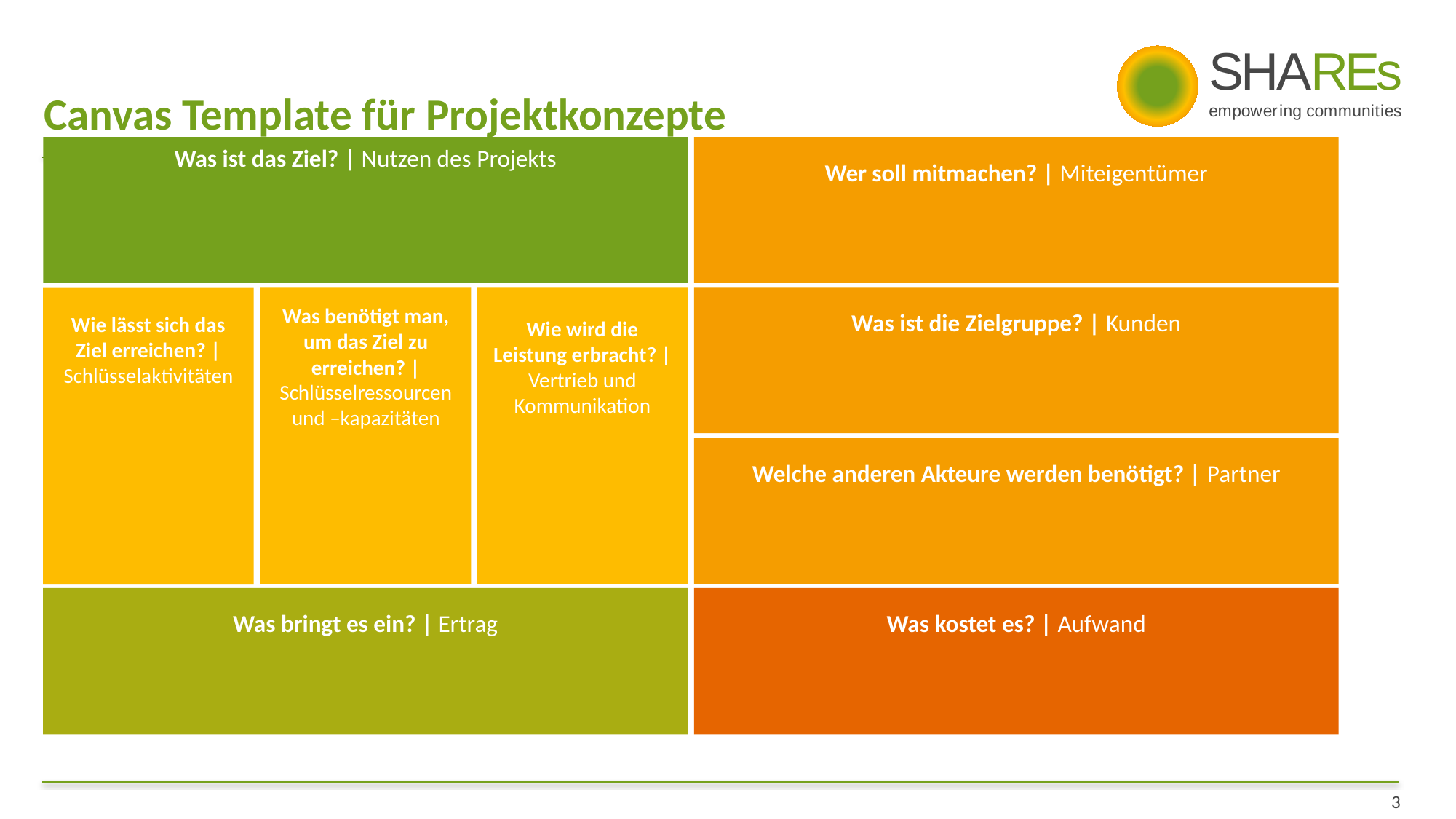

Canvas Template für Projektkonzepte
Wer soll mitmachen? | Miteigentümer

Was ist das Ziel? | Nutzen des Projekts

Operating principle:

Wie wird die Leistung erbracht? | Vertrieb und Kommunikation

Was ist die Zielgruppe? | Kunden

Was benötigt man, um das Ziel zu erreichen? | Schlüsselressourcen und –kapazitäten

Wie lässt sich das Ziel erreichen? | Schlüsselaktivitäten

Welche anderen Akteure werden benötigt? | Partner

Was bringt es ein? | Ertrag

Was kostet es? | Aufwand